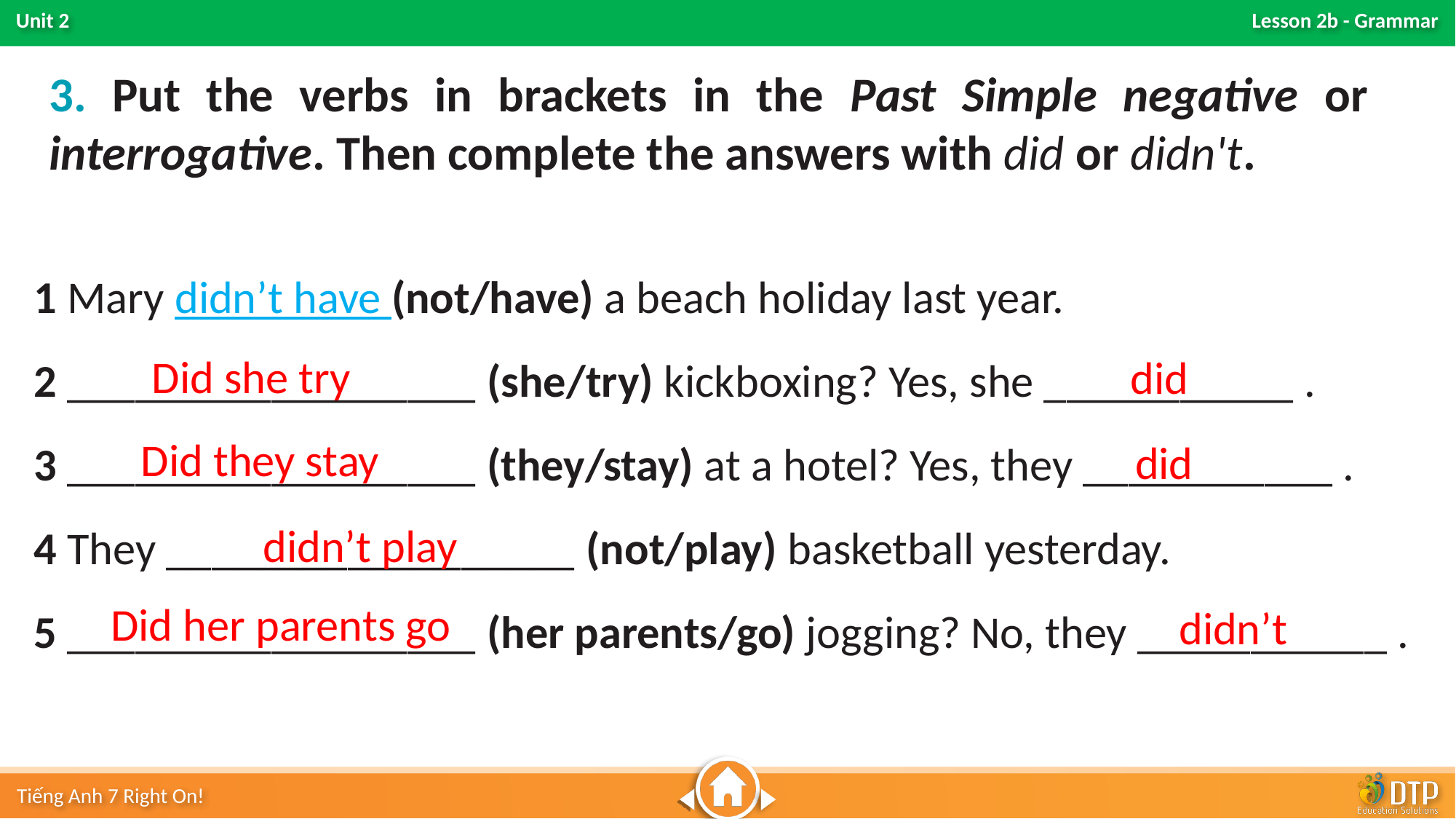

3. Put the verbs in brackets in the Past Simple negative or interrogative. Then complete the answers with did or didn't.
1 Mary didn’t have (not/have) a beach holiday last year.
2 __________________ (she/try) kickboxing? Yes, she ___________ .
3 __________________ (they/stay) at a hotel? Yes, they ___________ .
4 They __________________ (not/play) basketball yesterday.
5 __________________ (her parents/go) jogging? No, they ___________ .
Did she try
did
Did they stay
did
didn’t play
Did her parents go
didn’t